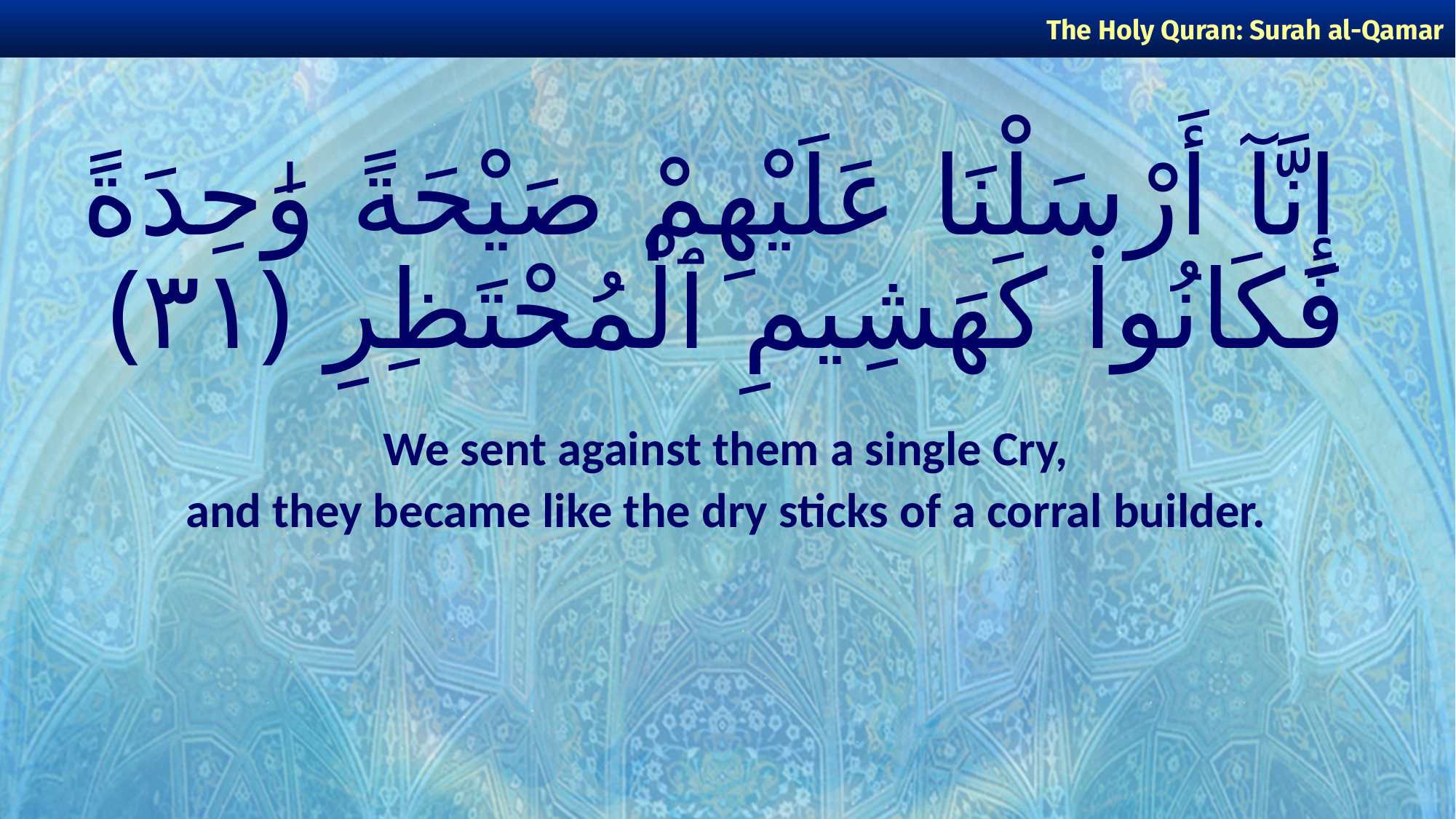

The Holy Quran: Surah al-Qamar
# إِنَّآ أَرْسَلْنَا عَلَيْهِمْ صَيْحَةً وَٰحِدَةً فَكَانُوا۟ كَهَشِيمِ ٱلْمُحْتَظِرِ ﴿٣١﴾
We sent against them a single Cry,
and they became like the dry sticks of a corral builder.